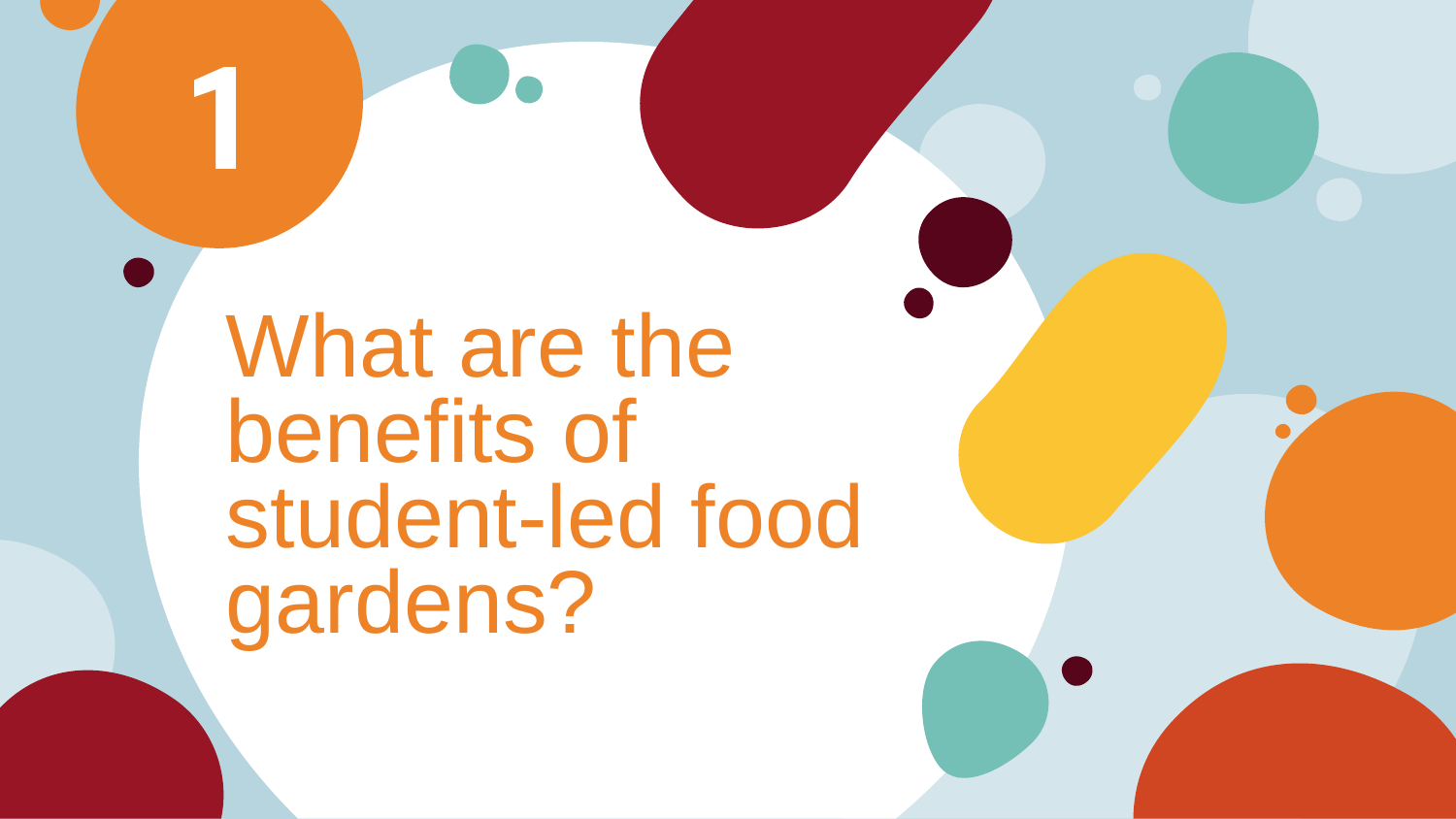

1
# What are the benefits of student-led food gardens?